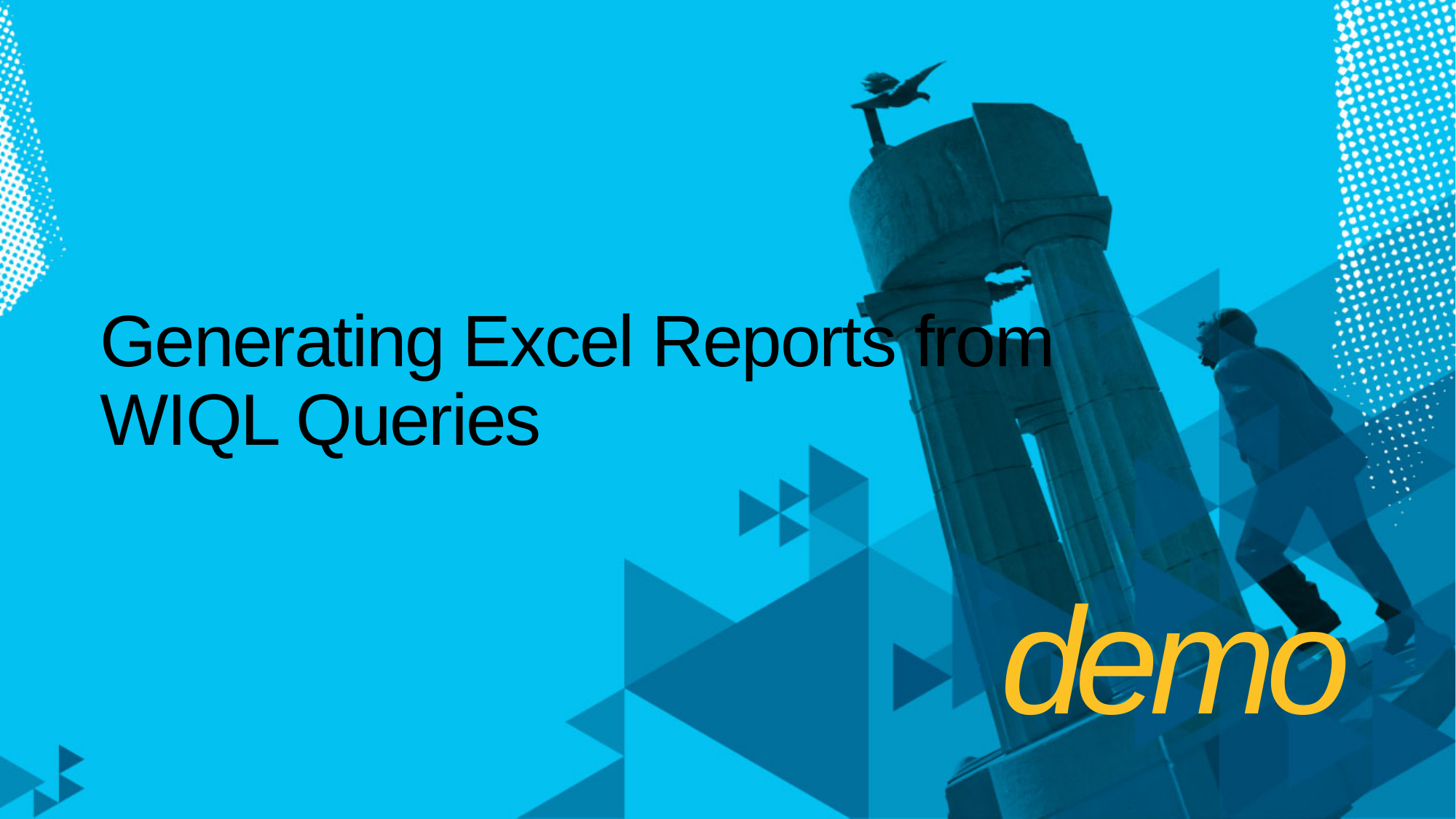

# Generating Excel Reports from WIQL Queries
demo